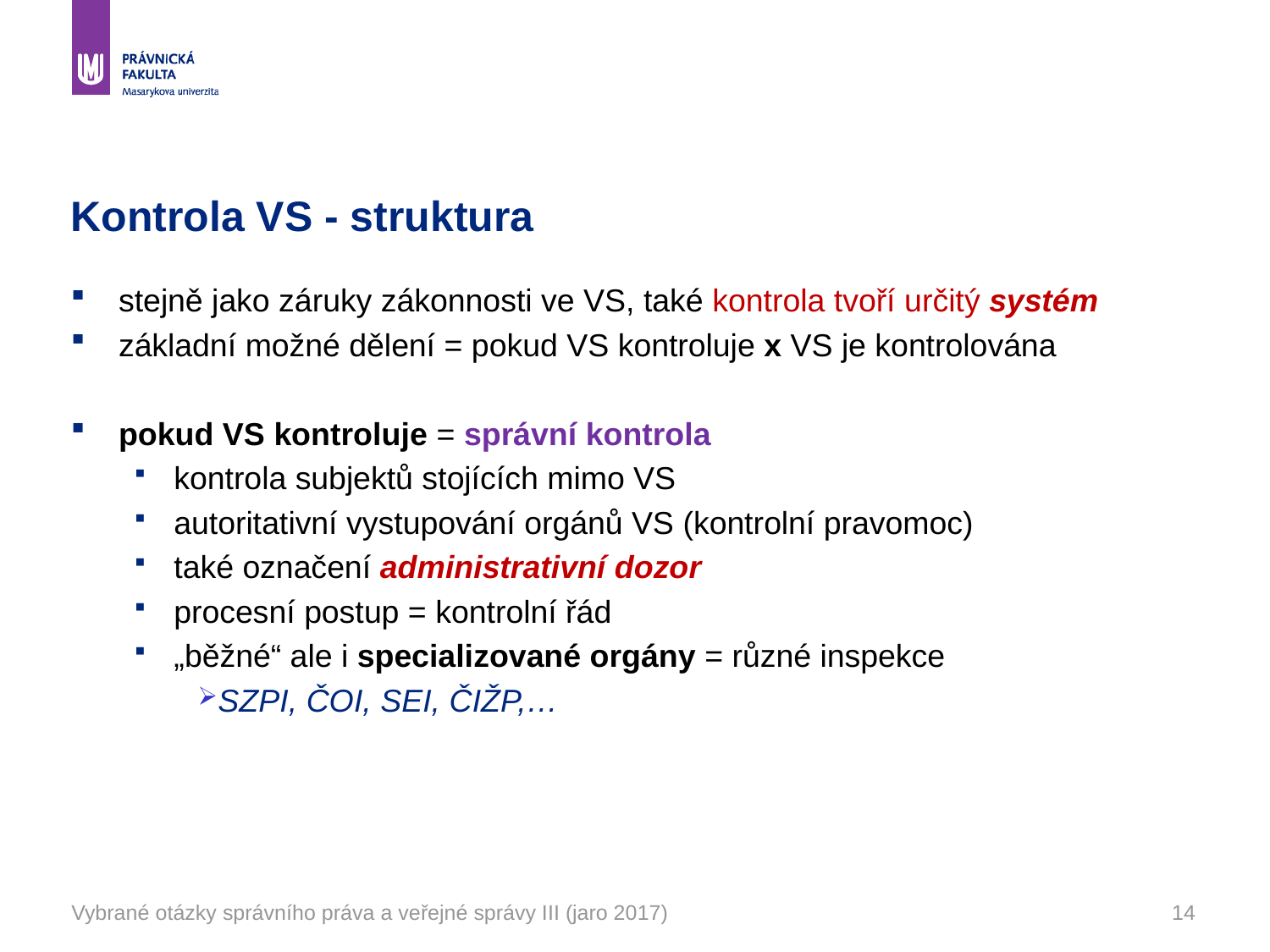

# Kontrola VS - struktura
stejně jako záruky zákonnosti ve VS, také kontrola tvoří určitý systém
základní možné dělení = pokud VS kontroluje x VS je kontrolována

pokud VS kontroluje = správní kontrola
kontrola subjektů stojících mimo VS
autoritativní vystupování orgánů VS (kontrolní pravomoc)
také označení administrativní dozor
procesní postup = kontrolní řád
„běžné“ ale i specializované orgány = různé inspekce
SZPI, ČOI, SEI, ČIŽP,…

Vybrané otázky správního práva a veřejné správy III (jaro 2017)
14